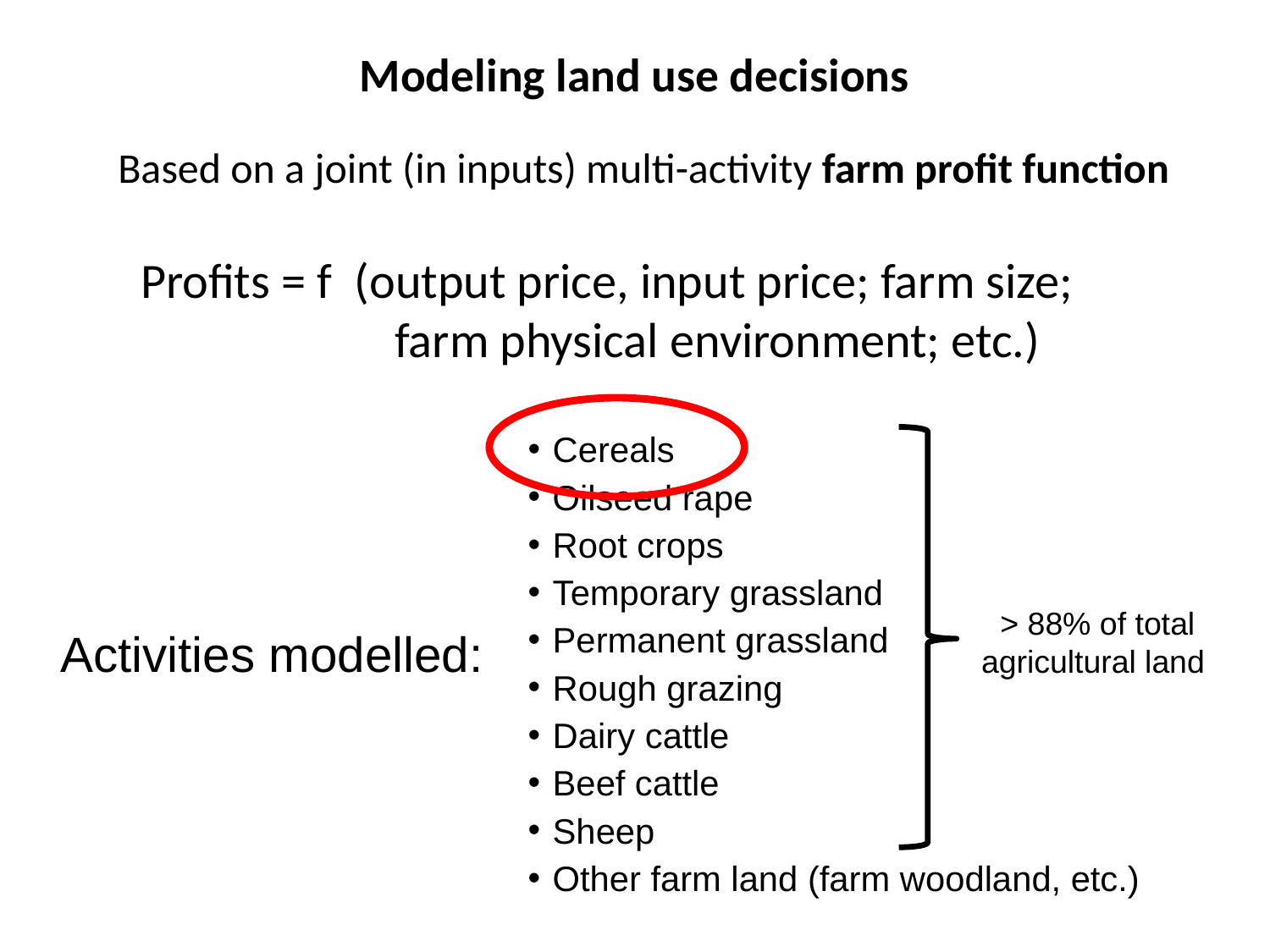

# Modeling land use decisions
Based on a joint (in inputs) multi-activity farm profit function
Profits = f  (output price, input price; farm size; 		farm physical environment; etc.)

Cereals
Oilseed rape
Root crops
Temporary grassland
Permanent grassland
Rough grazing
Dairy cattle
Beef cattle
Sheep
Other farm land (farm woodland, etc.)

> 88% of total agricultural land
Activities modelled: